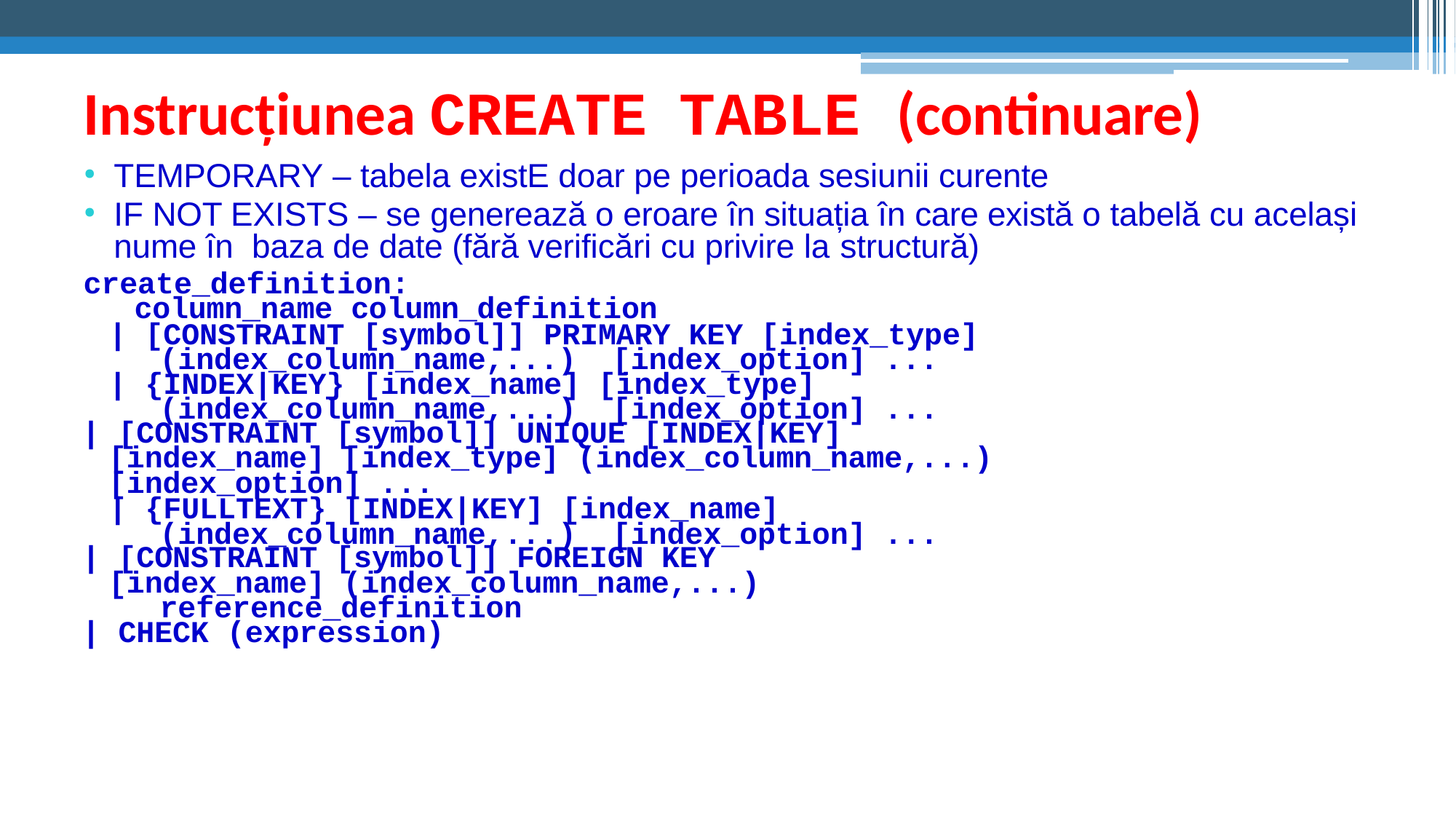

# Instrucțiunea CREATE	TABLE (continuare)
TEMPORARY – tabela existE doar pe perioada sesiunii curente
IF NOT EXISTS – se generează o eroare în situația în care există o tabelă cu același nume în  baza de date (fără verificări cu privire la structură)
create_definition:
column_name column_definition
| [CONSTRAINT [symbol]] PRIMARY KEY [index_type] (index_column_name,...)  [index_option] ...
| {INDEX|KEY} [index_name] [index_type] (index_column_name,...)  [index_option] ...
| [CONSTRAINT [symbol]] UNIQUE [INDEX|KEY]
[index_name] [index_type] (index_column_name,...)
[index_option] ...
| {FULLTEXT} [INDEX|KEY] [index_name] (index_column_name,...)  [index_option] ...
| [CONSTRAINT [symbol]] FOREIGN KEY
[index_name] (index_column_name,...) reference_definition
| CHECK (expression)